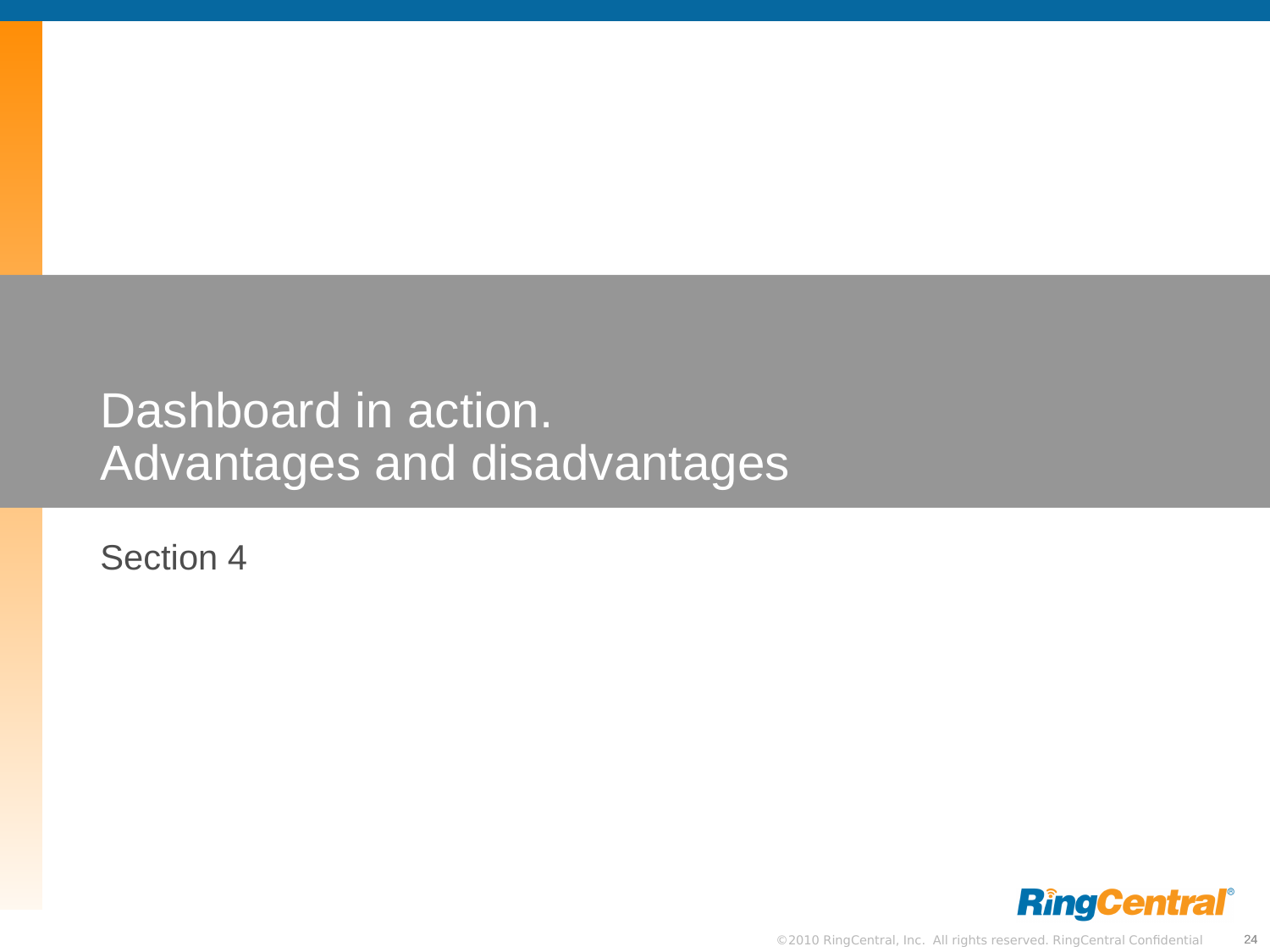

Dashboard in action.
Advantages and disadvantages
Section 4